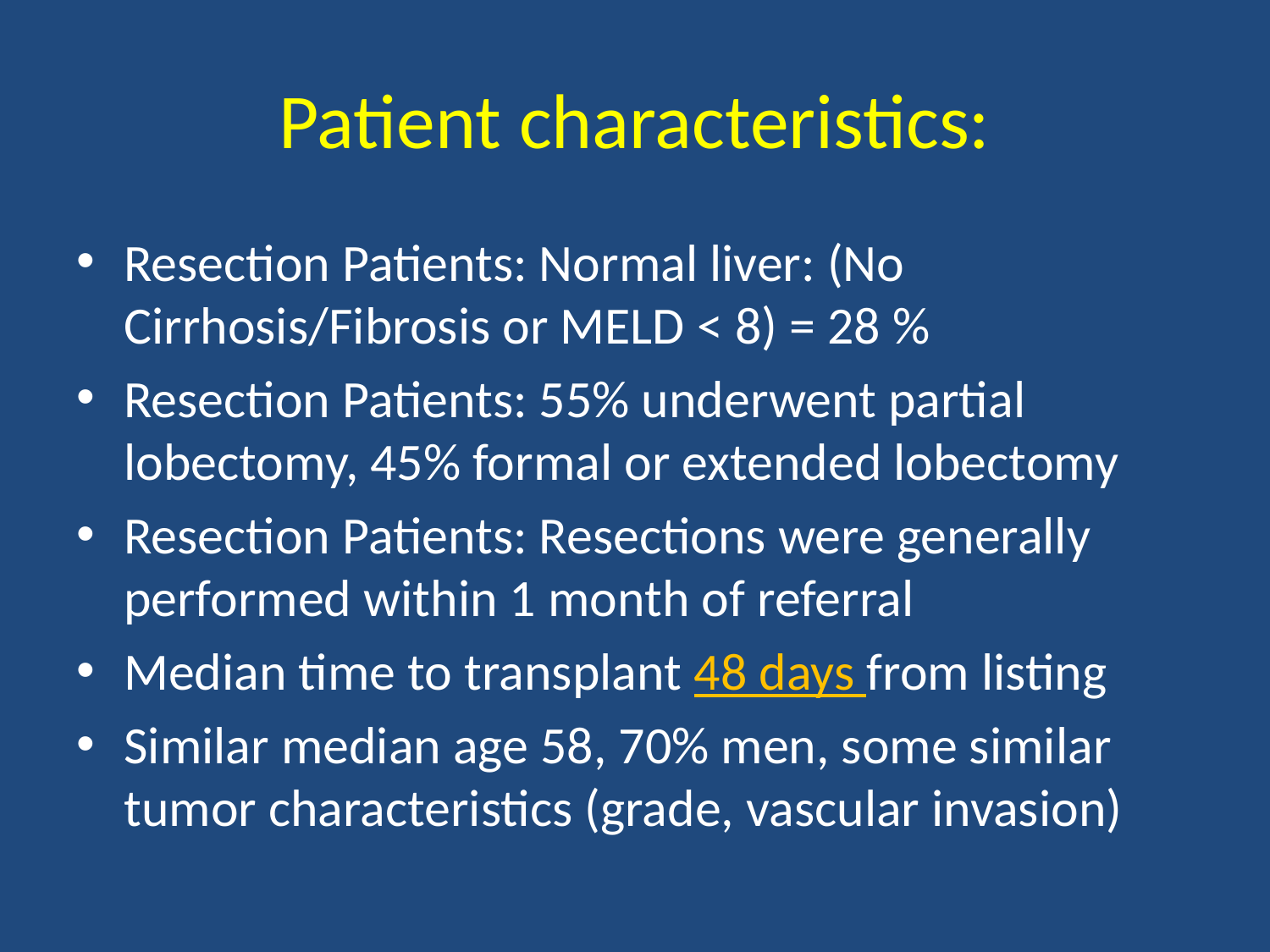

# Patient characteristics:
Resection Patients: Normal liver: (No Cirrhosis/Fibrosis or MELD < 8) = 28 %
Resection Patients: 55% underwent partial lobectomy, 45% formal or extended lobectomy
Resection Patients: Resections were generally performed within 1 month of referral
Median time to transplant 48 days from listing
Similar median age 58, 70% men, some similar tumor characteristics (grade, vascular invasion)